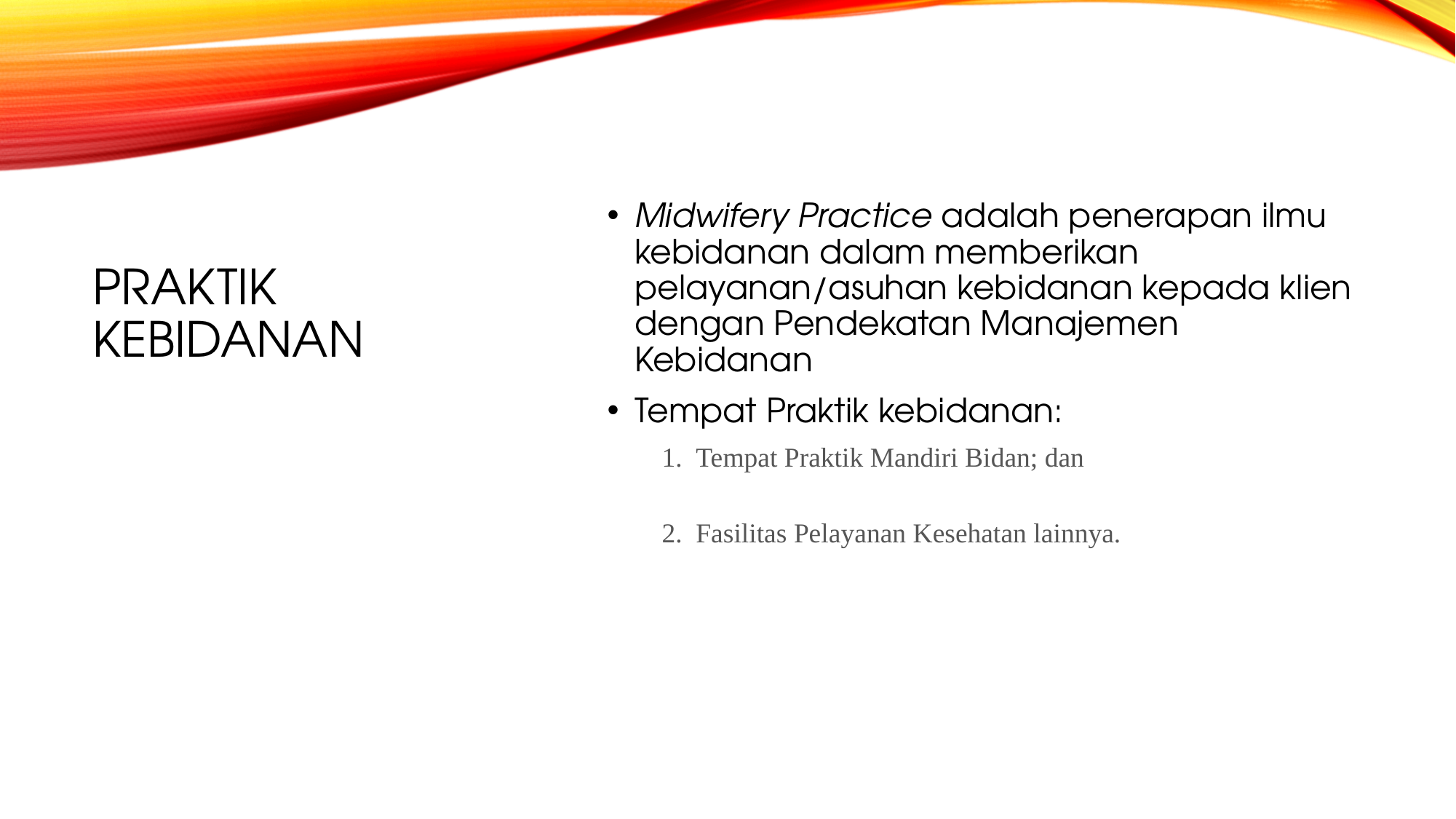

Midwifery Practice adalah penerapan ilmu kebidanan dalam memberikan pelayanan/asuhan kebidanan kepada klien dengan Pendekatan Manajemen Kebidanan
Tempat Praktik kebidanan:
Tempat Praktik Mandiri Bidan; dan
Fasilitas Pelayanan Kesehatan lainnya.

# Praktik kebidanan